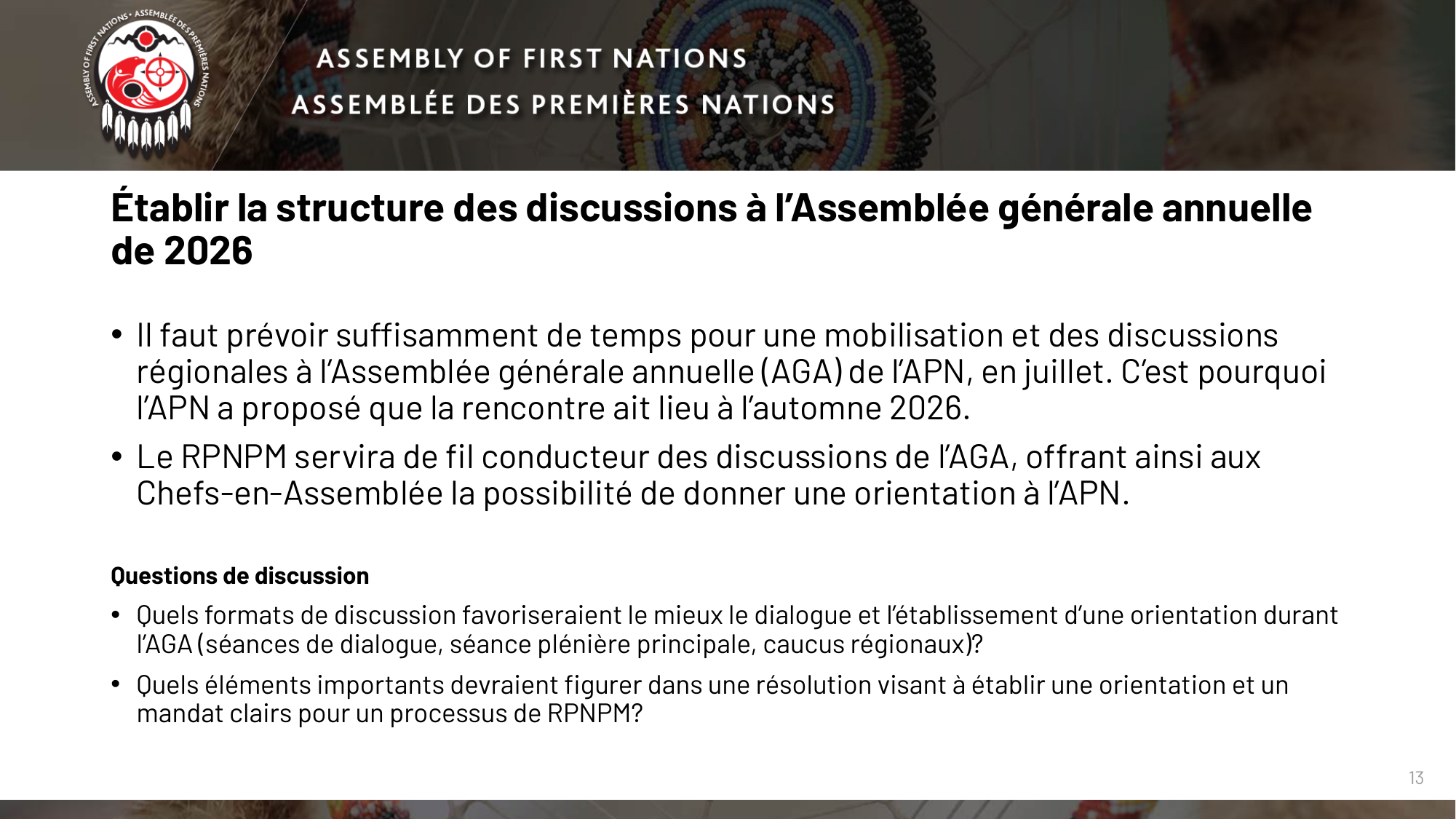

# Établir la structure des discussions à l’Assemblée générale annuelle de 2026
Il faut prévoir suffisamment de temps pour une mobilisation et des discussions régionales à l’Assemblée générale annuelle (AGA) de l’APN, en juillet. C’est pourquoi l’APN a proposé que la rencontre ait lieu à l’automne 2026.
Le RPNPM servira de fil conducteur des discussions de l’AGA, offrant ainsi aux Chefs-en-Assemblée la possibilité de donner une orientation à l’APN.

Questions de discussion
Quels formats de discussion favoriseraient le mieux le dialogue et l’établissement d’une orientation durant l’AGA (séances de dialogue, séance plénière principale, caucus régionaux)?
Quels éléments importants devraient figurer dans une résolution visant à établir une orientation et un mandat clairs pour un processus de RPNPM?

13